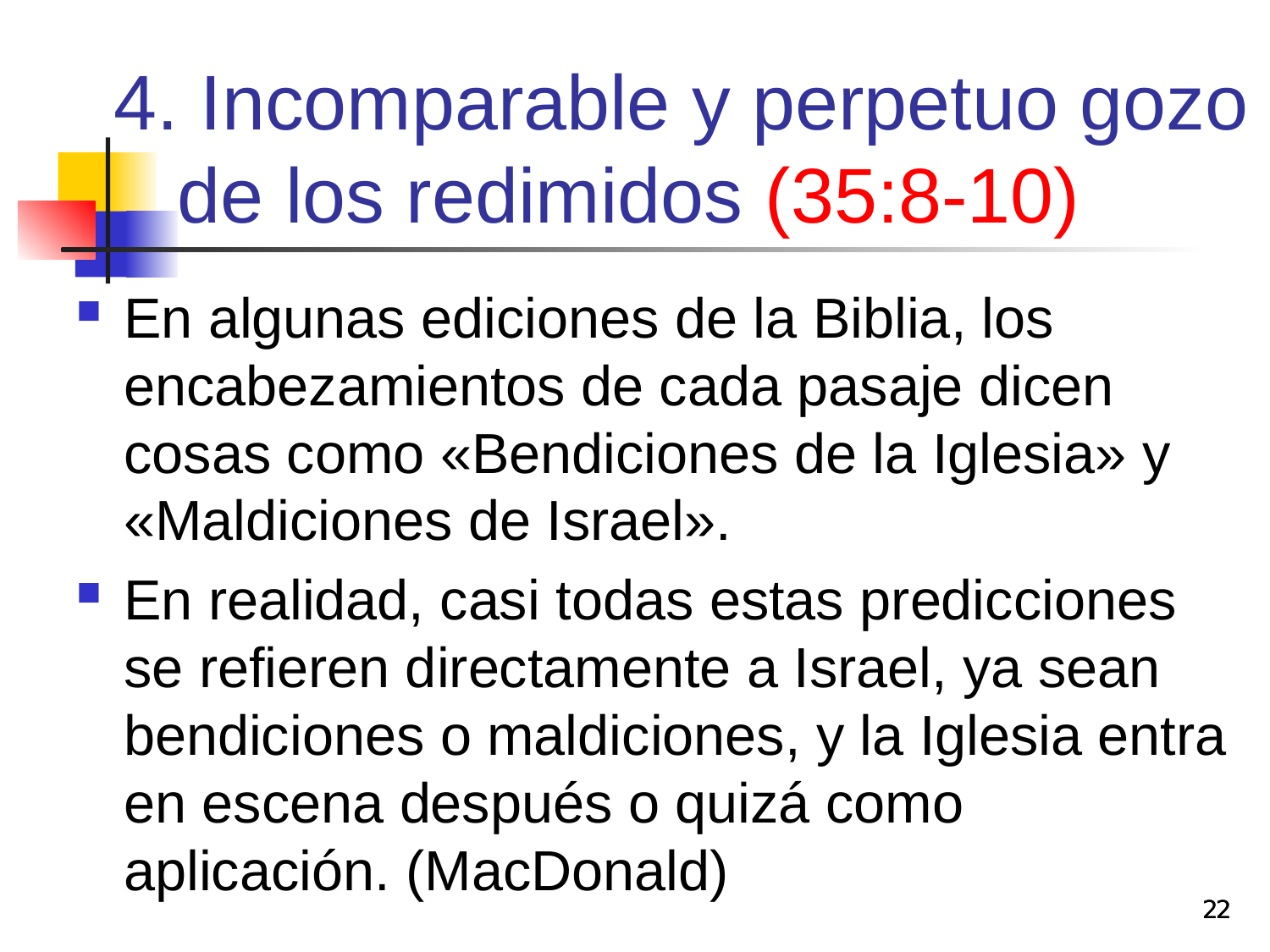

# Incomparable y perpetuo gozo de los redimidos (35:8-10)
En algunas ediciones de la Biblia, los encabezamientos de cada pasaje dicen cosas como «Bendiciones de la Iglesia» y «Maldiciones de Israel».
En realidad, casi todas estas predicciones se refieren directamente a Israel, ya sean bendiciones o maldiciones, y la Iglesia entra en escena después o quizá como aplicación. (MacDonald)

22
22